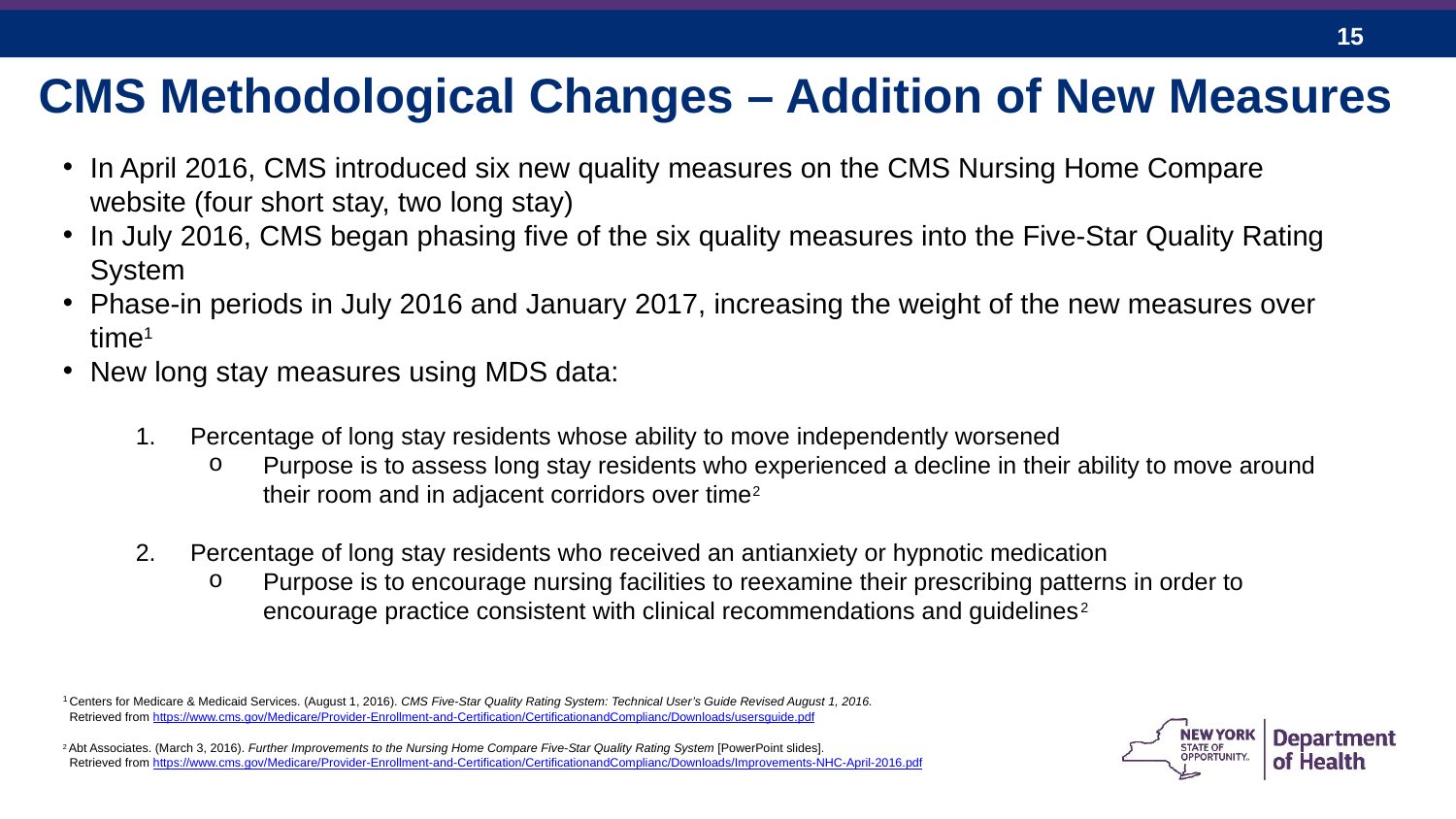

CMS Methodological Changes – Addition of New Measures
In April 2016, CMS introduced six new quality measures on the CMS Nursing Home Compare website (four short stay, two long stay)
In July 2016, CMS began phasing five of the six quality measures into the Five-Star Quality Rating System
Phase-in periods in July 2016 and January 2017, increasing the weight of the new measures over time1
New long stay measures using MDS data:

Percentage of long stay residents whose ability to move independently worsened
Purpose is to assess long stay residents who experienced a decline in their ability to move around their room and in adjacent corridors over time2

Percentage of long stay residents who received an antianxiety or hypnotic medication
Purpose is to encourage nursing facilities to reexamine their prescribing patterns in order to encourage practice consistent with clinical recommendations and guidelines2

1 Centers for Medicare & Medicaid Services. (August 1, 2016). CMS Five-Star Quality Rating System: Technical User’s Guide Revised August 1, 2016.
  Retrieved from https://www.cms.gov/Medicare/Provider-Enrollment-and-Certification/CertificationandComplianc/Downloads/usersguide.pdf

2 Abt Associates. (March 3, 2016). Further Improvements to the Nursing Home Compare Five-Star Quality Rating System [PowerPoint slides].
  Retrieved from https://www.cms.gov/Medicare/Provider-Enrollment-and-Certification/CertificationandComplianc/Downloads/Improvements-NHC-April-2016.pdf